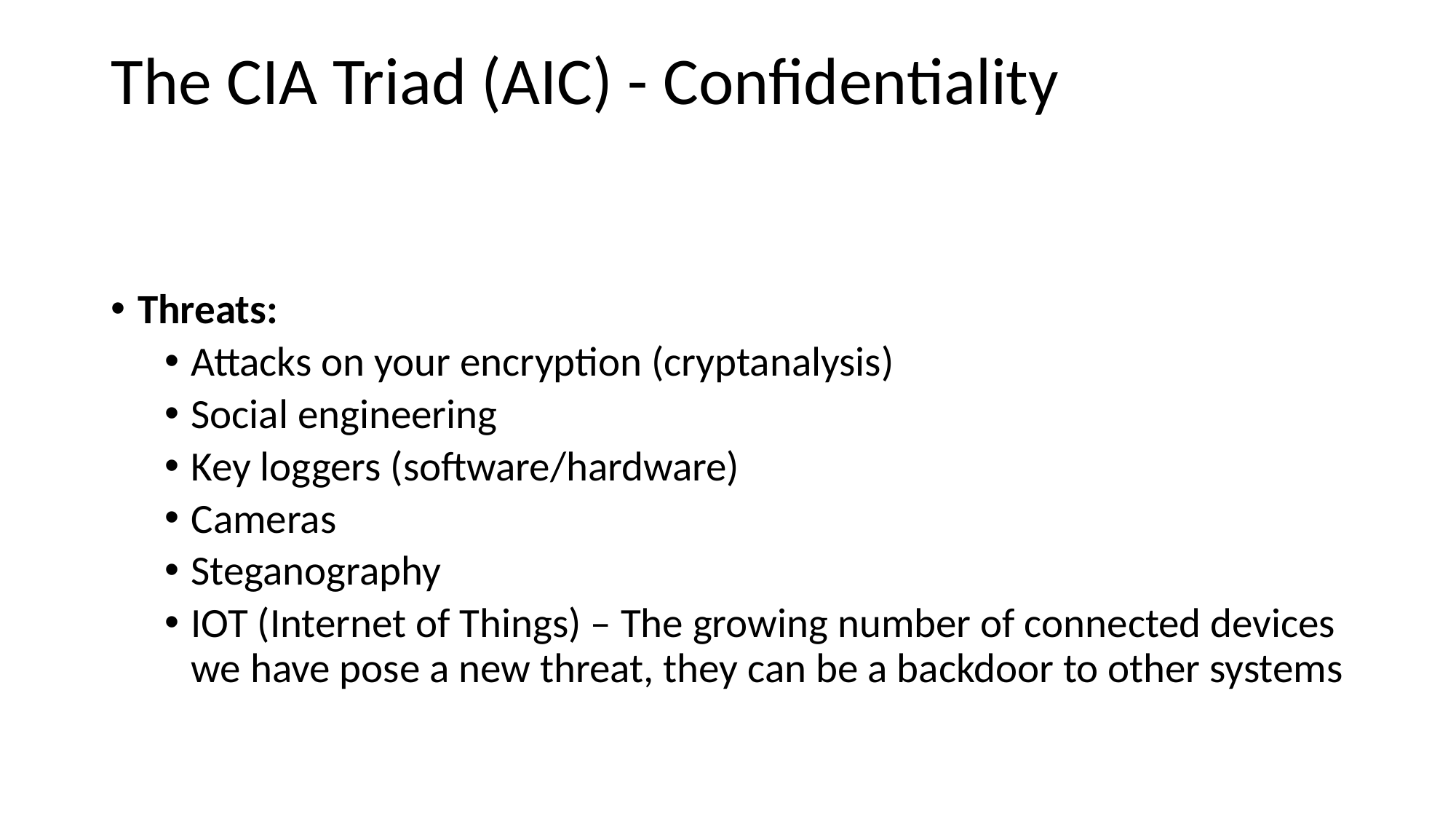

# The CIA Triad (AIC) - Confidentiality

Threats:
Attacks on your encryption (cryptanalysis)
Social engineering
Key loggers (software/hardware)
Cameras
Steganography
IOT (Internet of Things) – The growing number of connected devices we have pose a new threat, they can be a backdoor to other systems